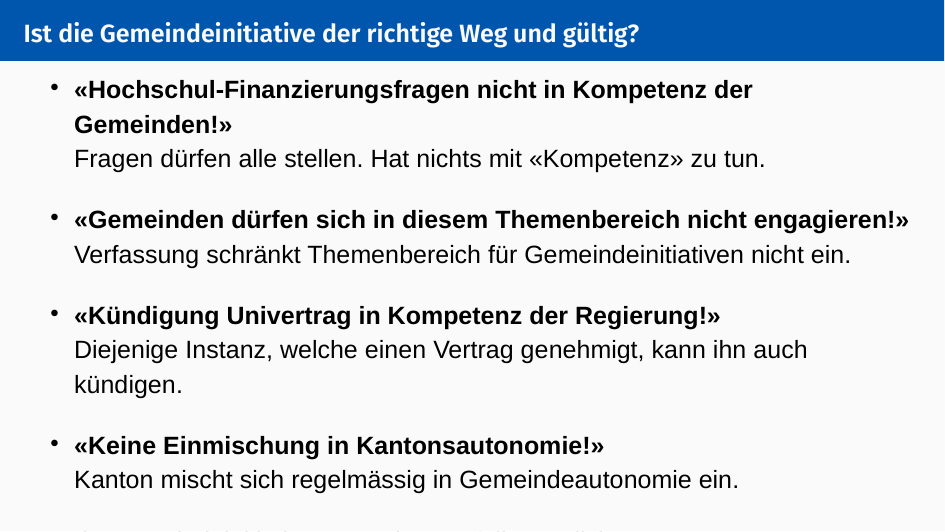

# Ist die Gemeindeinitiative der richtige Weg und gültig?
«Hochschul-Finanzierungsfragen nicht in Kompetenz der Gemeinden!»
Fragen dürfen alle stellen. Hat nichts mit «Kompetenz» zu tun.
«Gemeinden dürfen sich in diesem Themenbereich nicht engagieren!»
Verfassung schränkt Themenbereich für Gemeindeinitiativen nicht ein.
«Kündigung Univertrag in Kompetenz der Regierung!»
Diejenige Instanz, welche einen Vertrag genehmigt, kann ihn auch kündigen.
«Keine Einmischung in Kantonsautonomie!»
Kanton mischt sich regelmässig in Gemeindeautonomie ein.
Die Gemeindeinitiative Rünenberg erfüllt sämtliche Voraussetzungen gemäss der Verfassung des Kantons Basel-Landschaft sowie dem Gesetz über die politischen Rechte. Es bestehen keine Anhaltspunkte für eine Unzulässigkeit im Sinne der Unmöglichkeit, offensichtlichen Rechtswidrigkeit oder Irreführung durch den Titel.